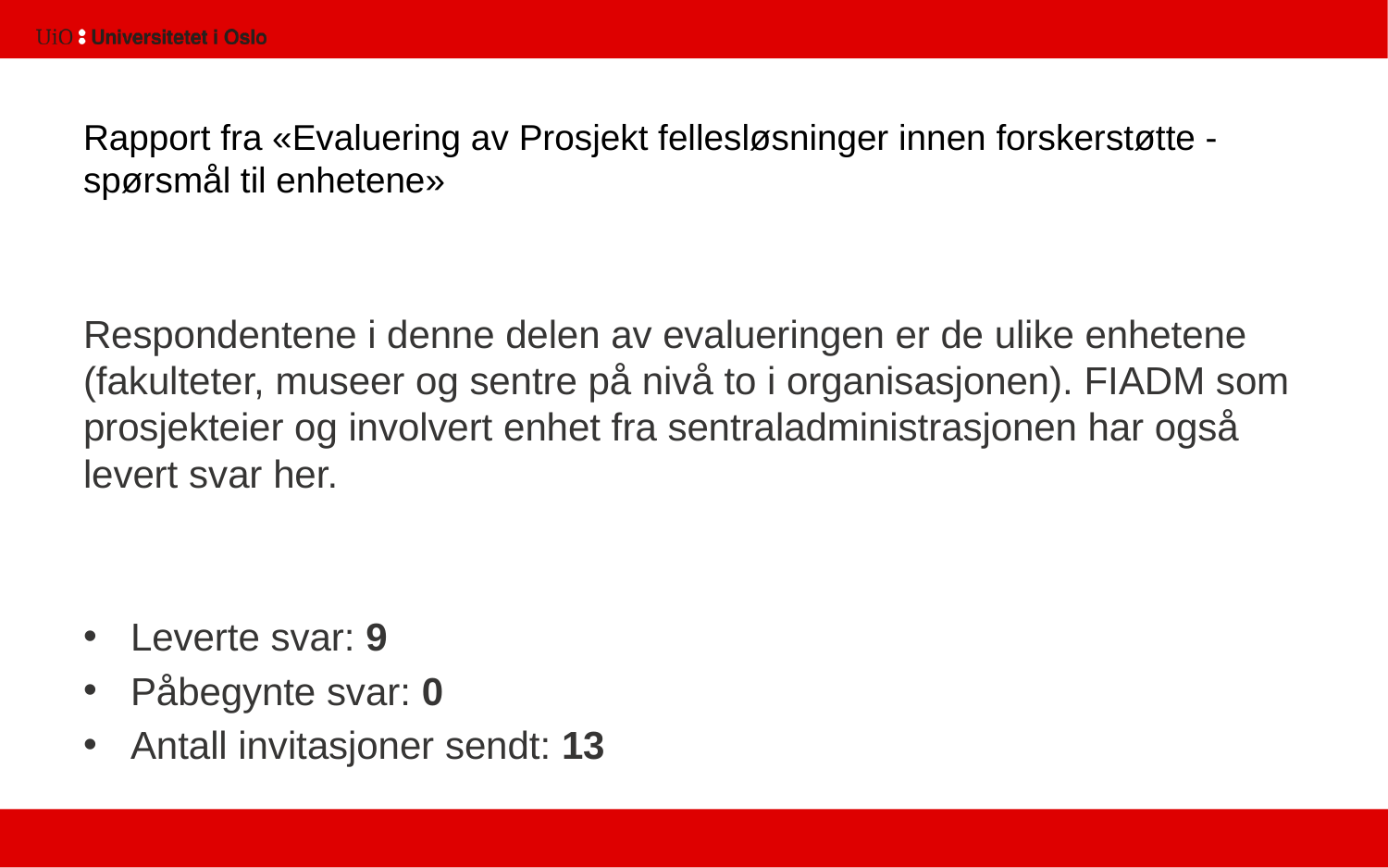

# Rapport fra «Evaluering av Prosjekt fellesløsninger innen forskerstøtte - spørsmål til enhetene»

Respondentene i denne delen av evalueringen er de ulike enhetene (fakulteter, museer og sentre på nivå to i organisasjonen). FIADM som prosjekteier og involvert enhet fra sentraladministrasjonen har også levert svar her.

Leverte svar: 9
Påbegynte svar: 0
Antall invitasjoner sendt: 13